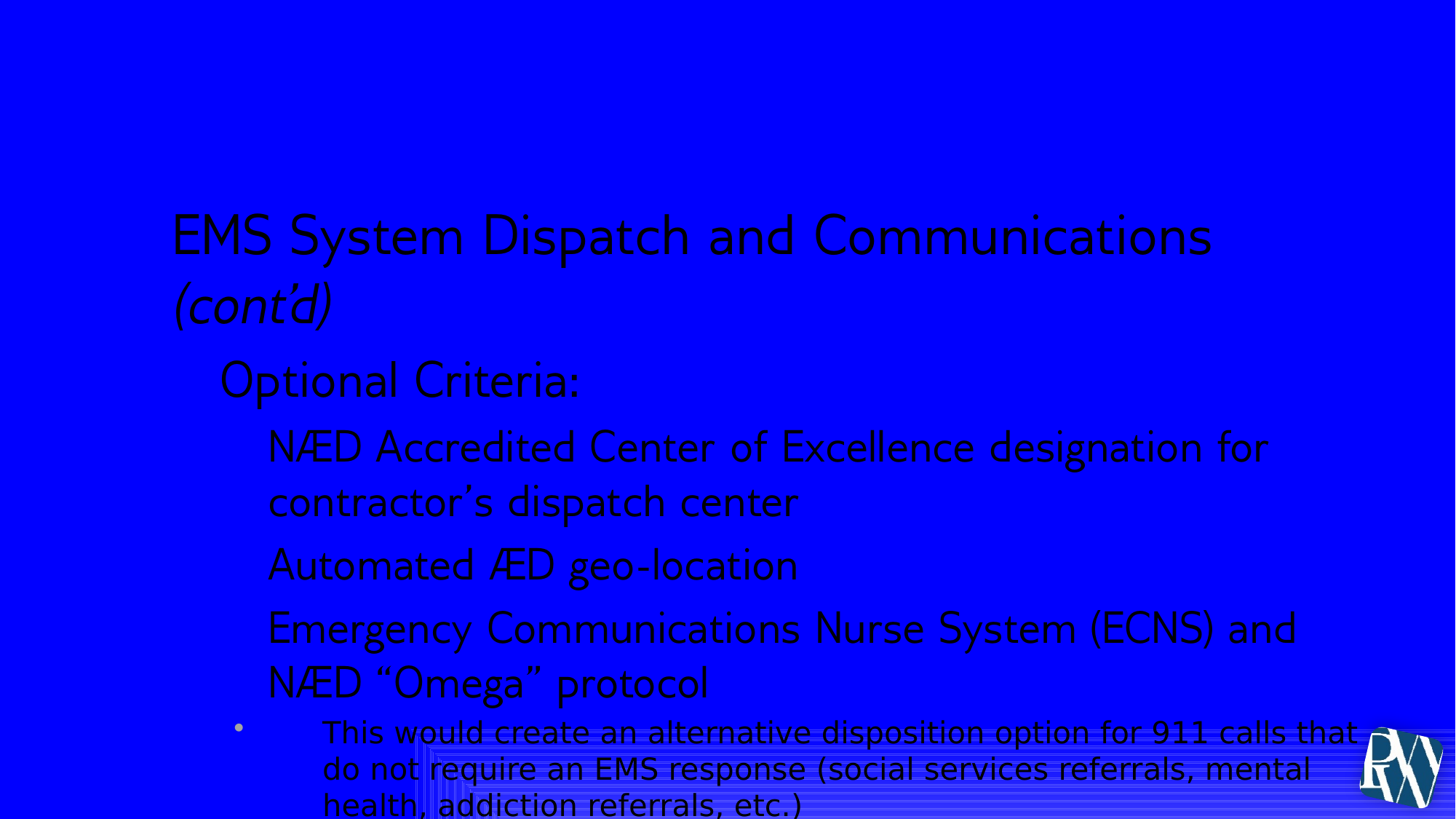

# V. Competitive Proposal Criteria
EMS System Dispatch and Communications (cont’d)
Optional Criteria:
NAED Accredited Center of Excellence designation for contractor’s dispatch center
Automated AED geo-location
Emergency Communications Nurse System (ECNS) and NAED “Omega” protocol
This would create an alternative disposition option for 911 calls that do not require an EMS response (social services referrals, mental health, addiction referrals, etc.)